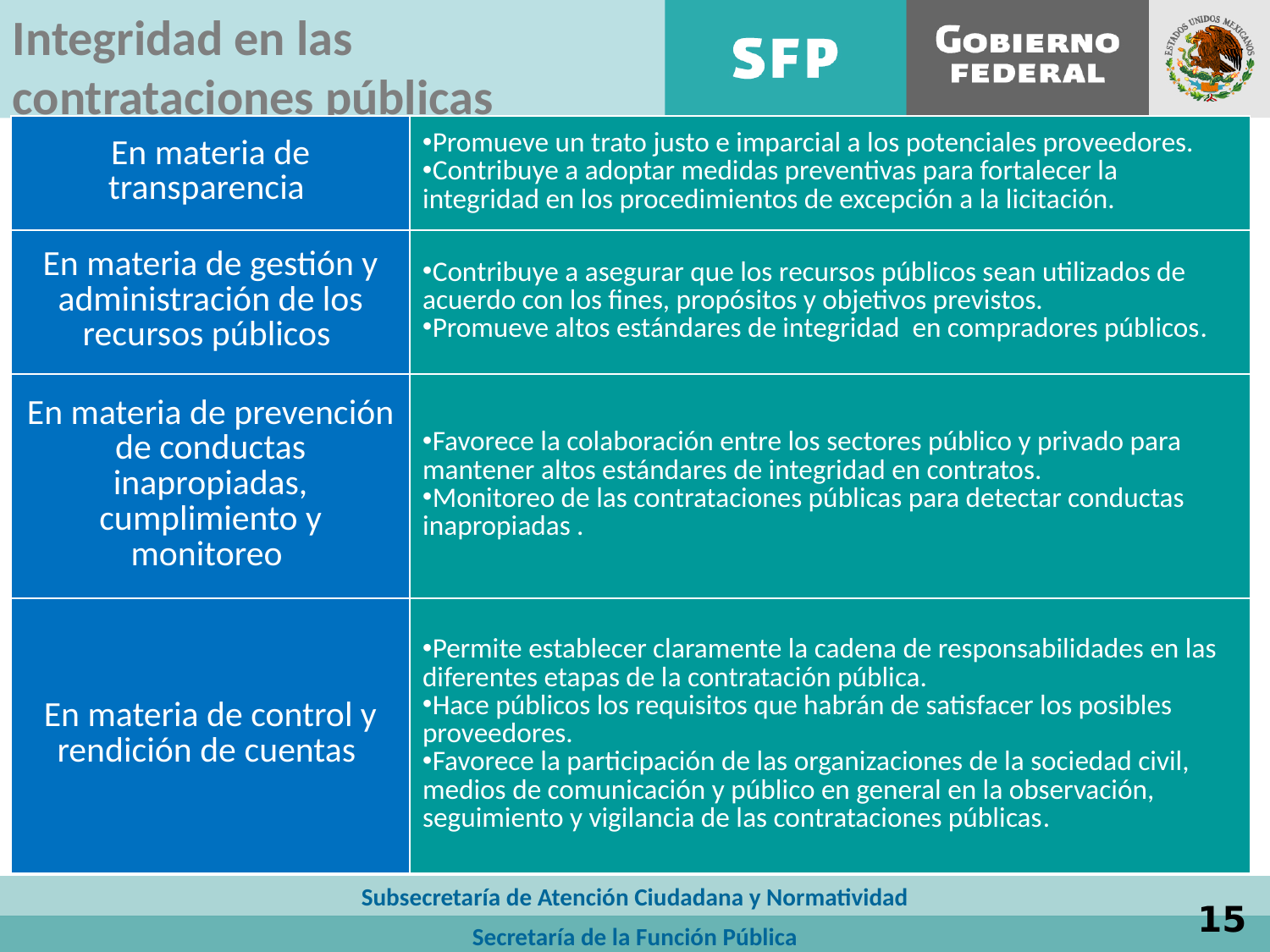

Integridad en las contrataciones públicas
| En materia de transparencia | Promueve un trato justo e imparcial a los potenciales proveedores. Contribuye a adoptar medidas preventivas para fortalecer la integridad en los procedimientos de excepción a la licitación. |
| --- | --- |
| En materia de gestión y administración de los recursos públicos | Contribuye a asegurar que los recursos públicos sean utilizados de acuerdo con los fines, propósitos y objetivos previstos. Promueve altos estándares de integridad en compradores públicos. |
| En materia de prevención de conductas inapropiadas, cumplimiento y monitoreo | Favorece la colaboración entre los sectores público y privado para mantener altos estándares de integridad en contratos. Monitoreo de las contrataciones públicas para detectar conductas inapropiadas . |
| En materia de control y rendición de cuentas | Permite establecer claramente la cadena de responsabilidades en las diferentes etapas de la contratación pública. Hace públicos los requisitos que habrán de satisfacer los posibles proveedores. Favorece la participación de las organizaciones de la sociedad civil, medios de comunicación y público en general en la observación, seguimiento y vigilancia de las contrataciones públicas. |

Subsecretaría de Atención Ciudadana y Normatividad
15
Secretaría de la Función Pública